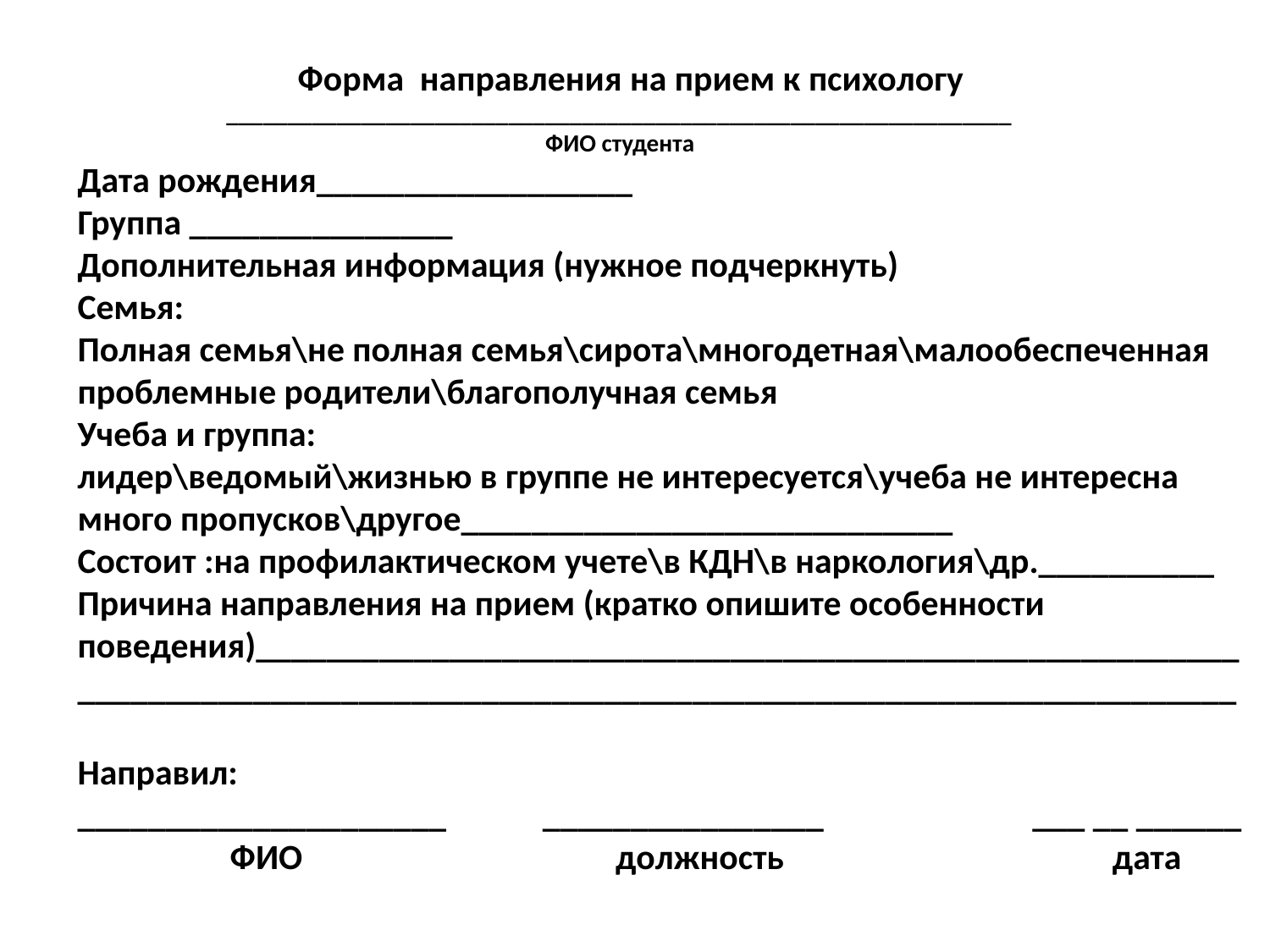

# Форма  направления на прием к психологу ________________________________________________________________ ФИО студента Дата рождения__________________ Группа _______________ Дополнительная информация (нужное подчеркнуть) Семья: Полная семья\не полная семья\сирота\многодетная\малообеспеченная  проблемные родители\благополучная семья Учеба и группа: лидер\ведомый\жизнью в группе не интересуется\учеба не интересна  много пропусков\другое____________________________ Состоит :на профилактическом учете\в КДН\в наркология\др.__________ Причина направления на прием (кратко опишите особенности поведения)__________________________________________________________________________________________________________________________   Направил: _____________________            ________________                          ___ __ ______ ФИО                                       должность	                                  дата